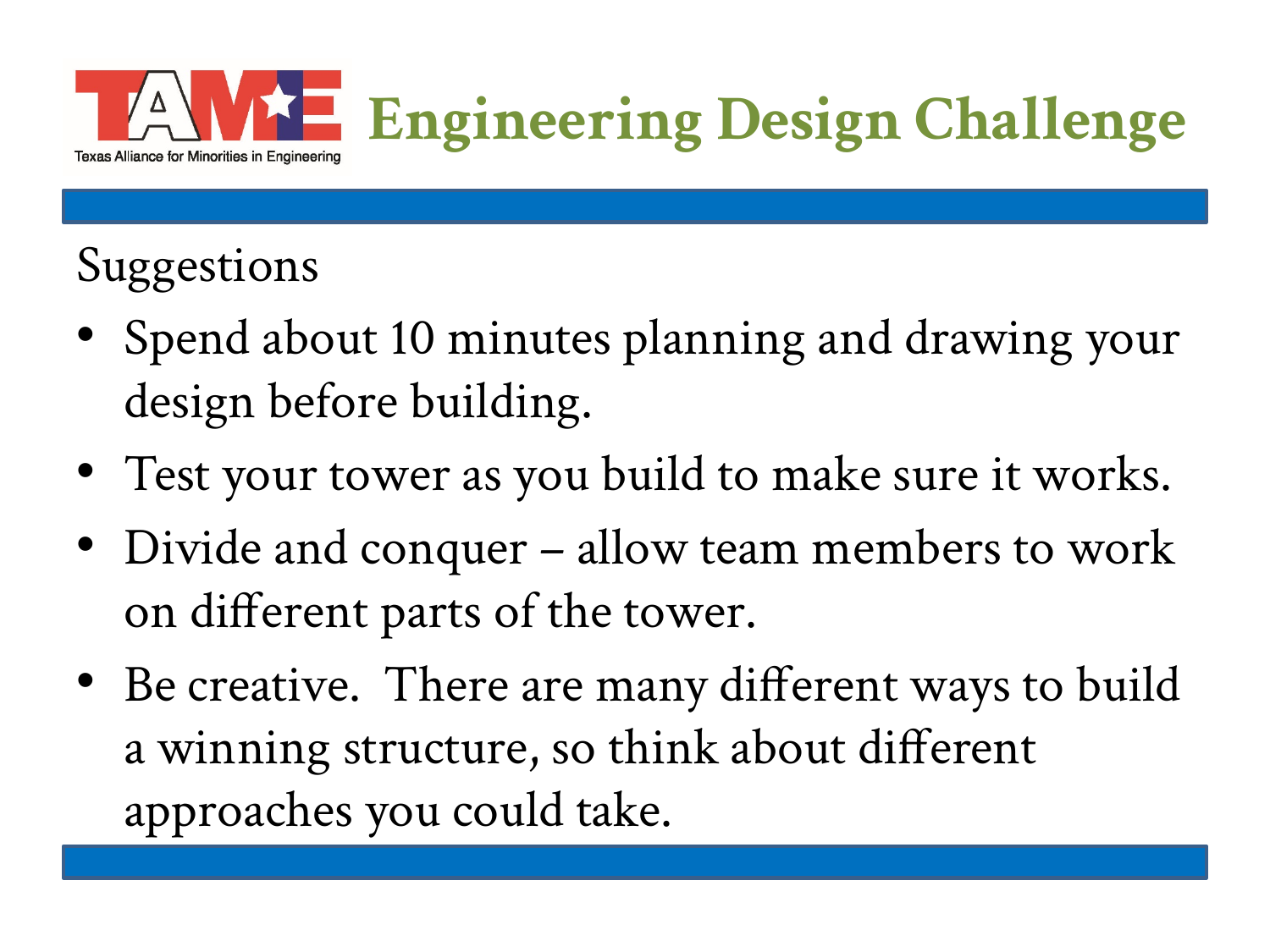

# Engineering Design Challenge
Suggestions
Spend about 10 minutes planning and drawing your design before building.
Test your tower as you build to make sure it works.
Divide and conquer – allow team members to work on different parts of the tower.
Be creative.  There are many different ways to build a winning structure, so think about different approaches you could take.